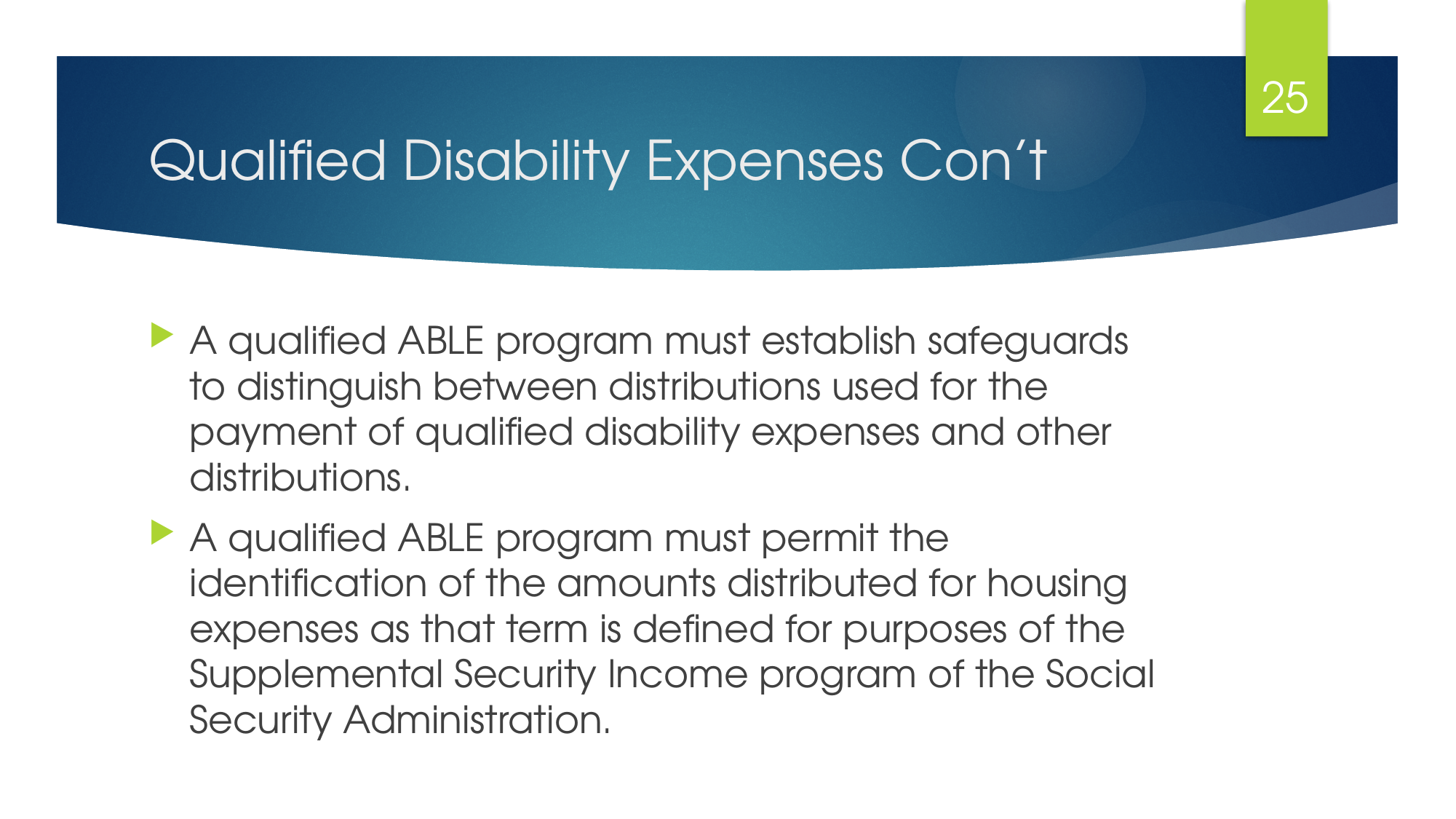

25
# Qualified Disability Expenses Con’t
A qualified ABLE program must establish safeguards to distinguish between distributions used for the payment of qualified disability expenses and other distributions.
A qualified ABLE program must permit the identification of the amounts distributed for housing expenses as that term is defined for purposes of the Supplemental Security Income program of the Social Security Administration.